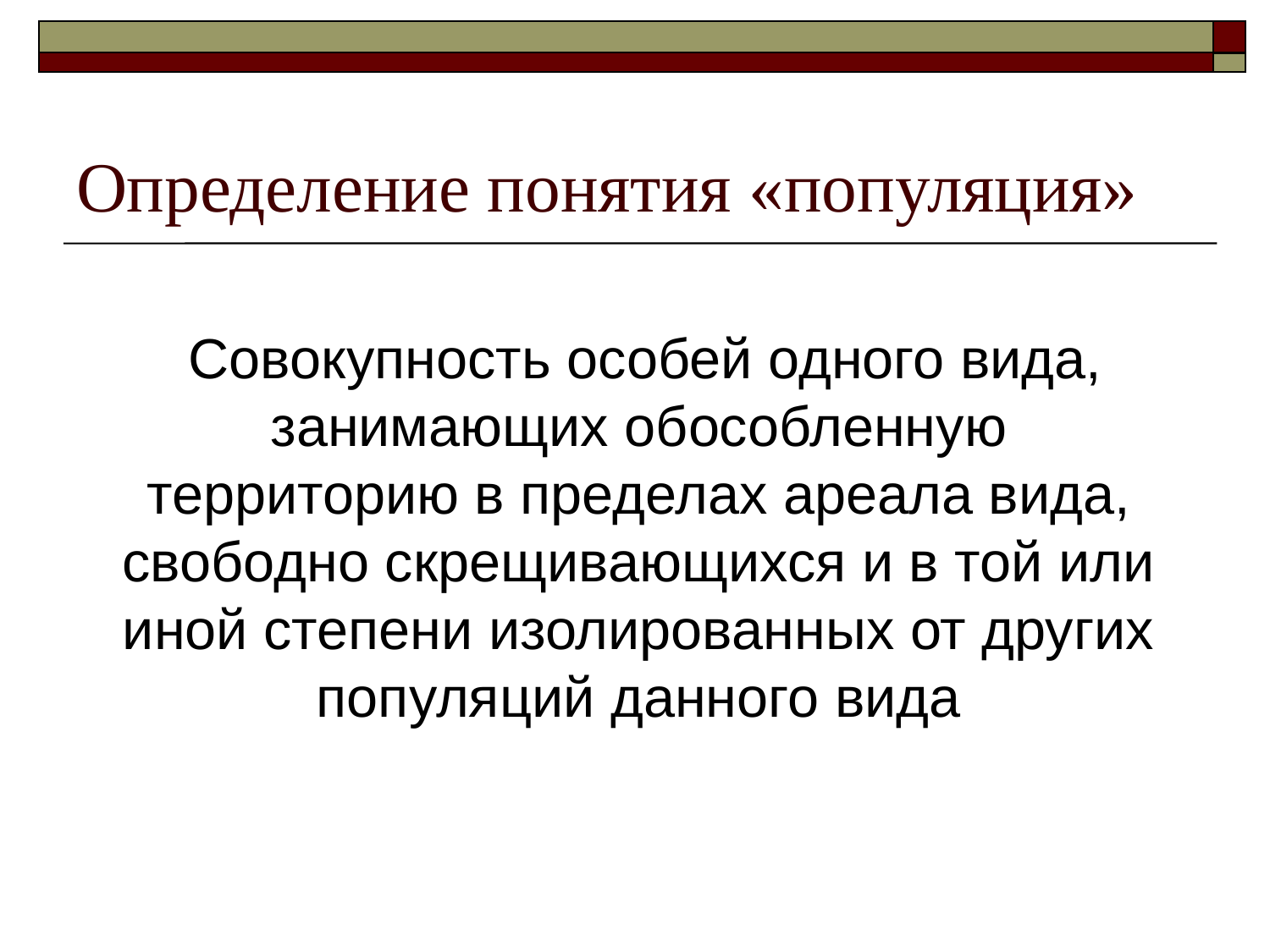

# Определение понятия «популяция»
     Совокупность особей одного вида, занимающих обособленную территорию в пределах ареала вида, свободно скрещивающихся и в той или иной степени изолированных от других популяций данного вида